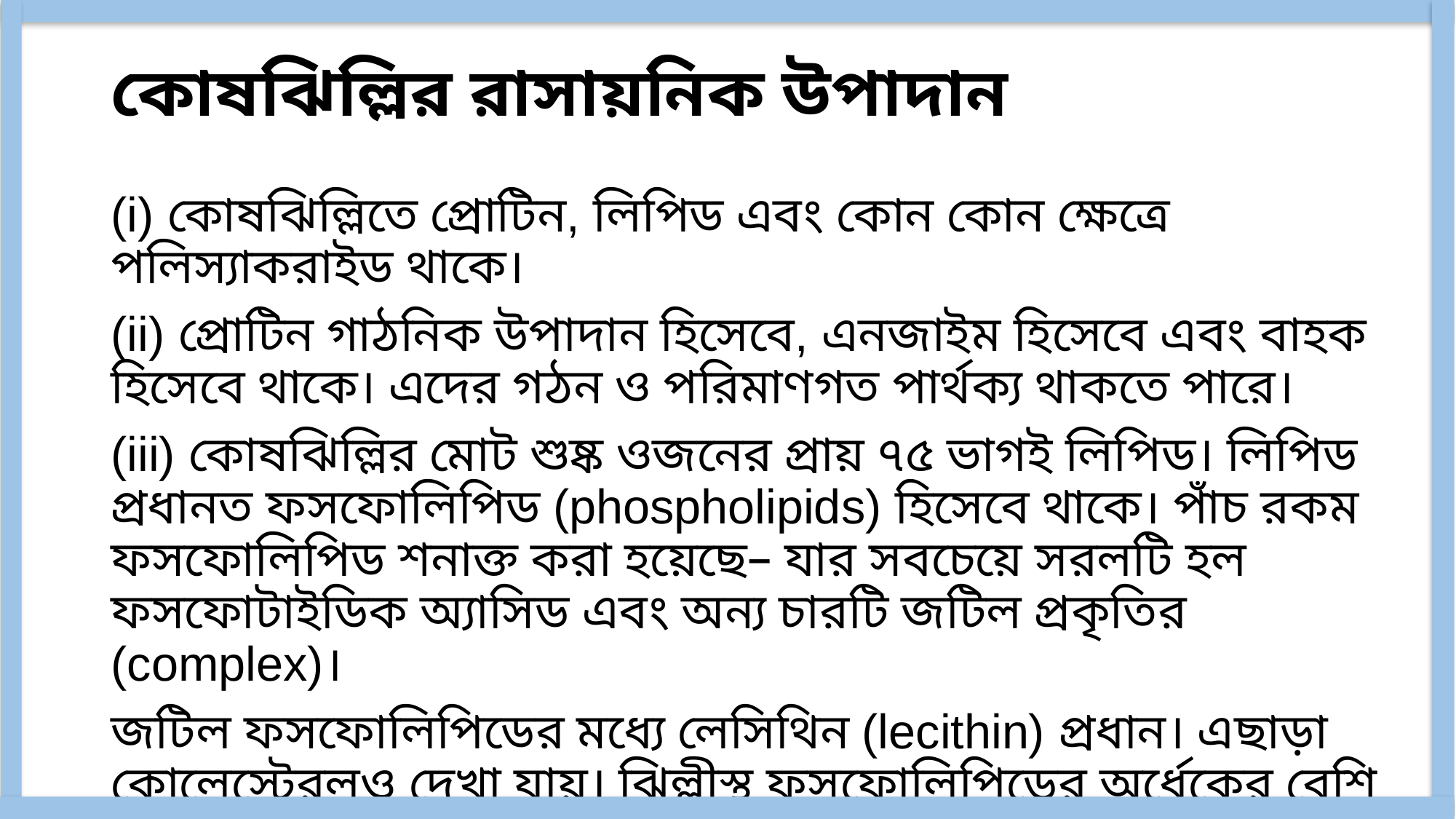

# কোষঝিল্লির রাসায়নিক উপাদান
(i) কোষঝিল্লিতে প্রোটিন, লিপিড এবং কোন কোন ক্ষেত্রে পলিস্যাকরাইড থাকে।
(ii) প্রোটিন গাঠনিক উপাদান হিসেবে, এনজাইম হিসেবে এবং বাহক হিসেবে থাকে। এদের গঠন ও পরিমাণগত পার্থক্য থাকতে পারে।
(iii) কোষঝিল্লির মোট শুষ্ক ওজনের প্রায় ৭৫ ভাগই লিপিড। লিপিড প্রধানত ফসফোলিপিড (phospholipids) হিসেবে থাকে। পাঁচ রকম ফসফোলিপিড শনাক্ত করা হয়েছে– যার সবচেয়ে সরলটি হল ফসফোটাইডিক অ্যাসিড এবং অন্য চারটি জটিল প্রকৃতির (complex)।
জটিল ফসফোলিপিডের মধ্যে লেসিথিন (lecithin) প্রধান। এছাড়া কোলেস্টেরলও দেখা যায়। ঝিল্লীস্থ ফসফোলিপিডের অর্ধেকের বেশি থাকে লেসিথিন। কোন কোন ক্ষেত্রে RNA (পিয়াজের কোষে), DNA ইত্যাদিও থাকতে পারে।